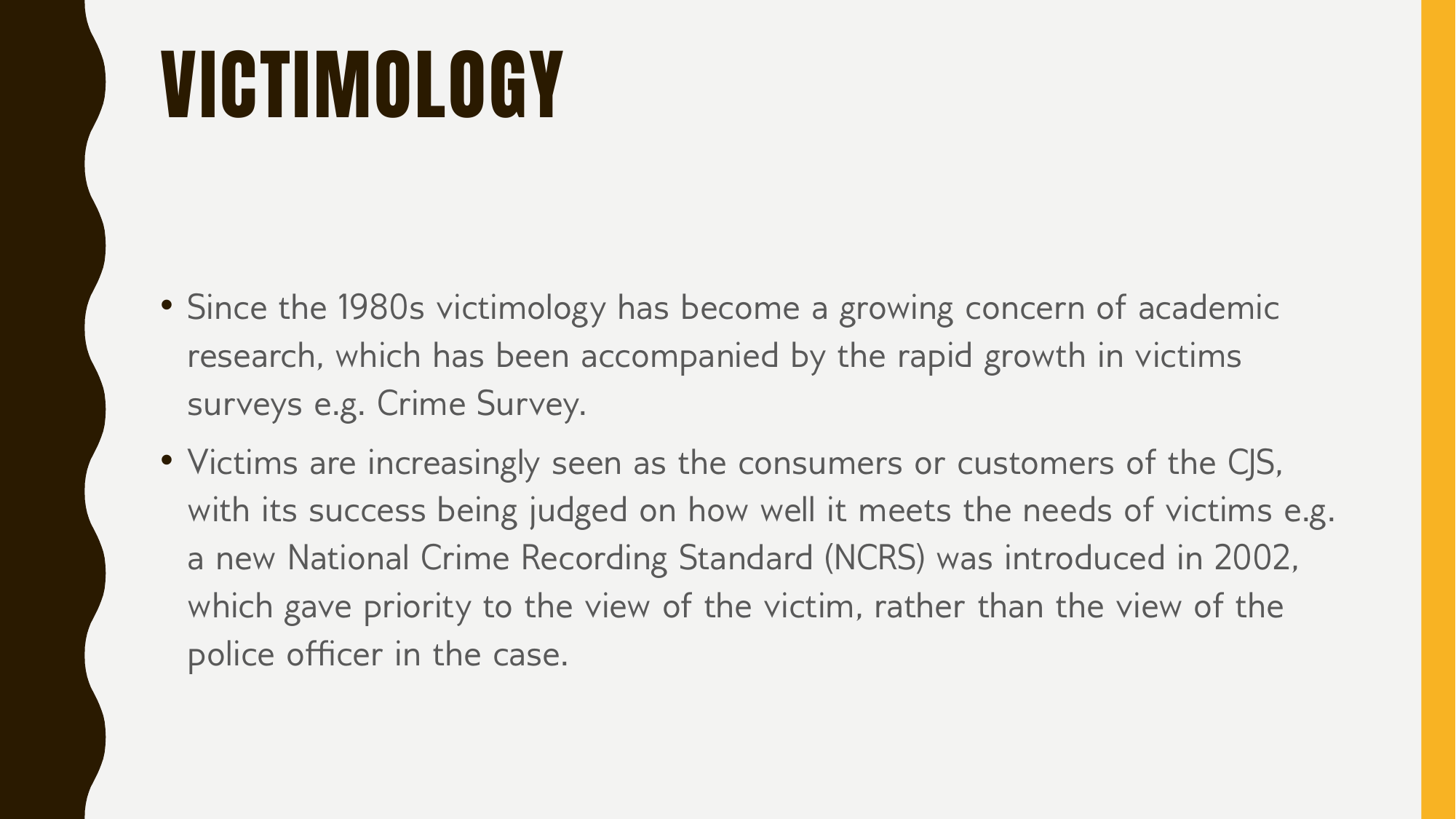

# victimology
Since the 1980s victimology has become a growing concern of academic research, which has been accompanied by the rapid growth in victims surveys e.g. Crime Survey.
Victims are increasingly seen as the consumers or customers of the CJS, with its success being judged on how well it meets the needs of victims e.g. a new National Crime Recording Standard (NCRS) was introduced in 2002, which gave priority to the view of the victim, rather than the view of the police officer in the case.